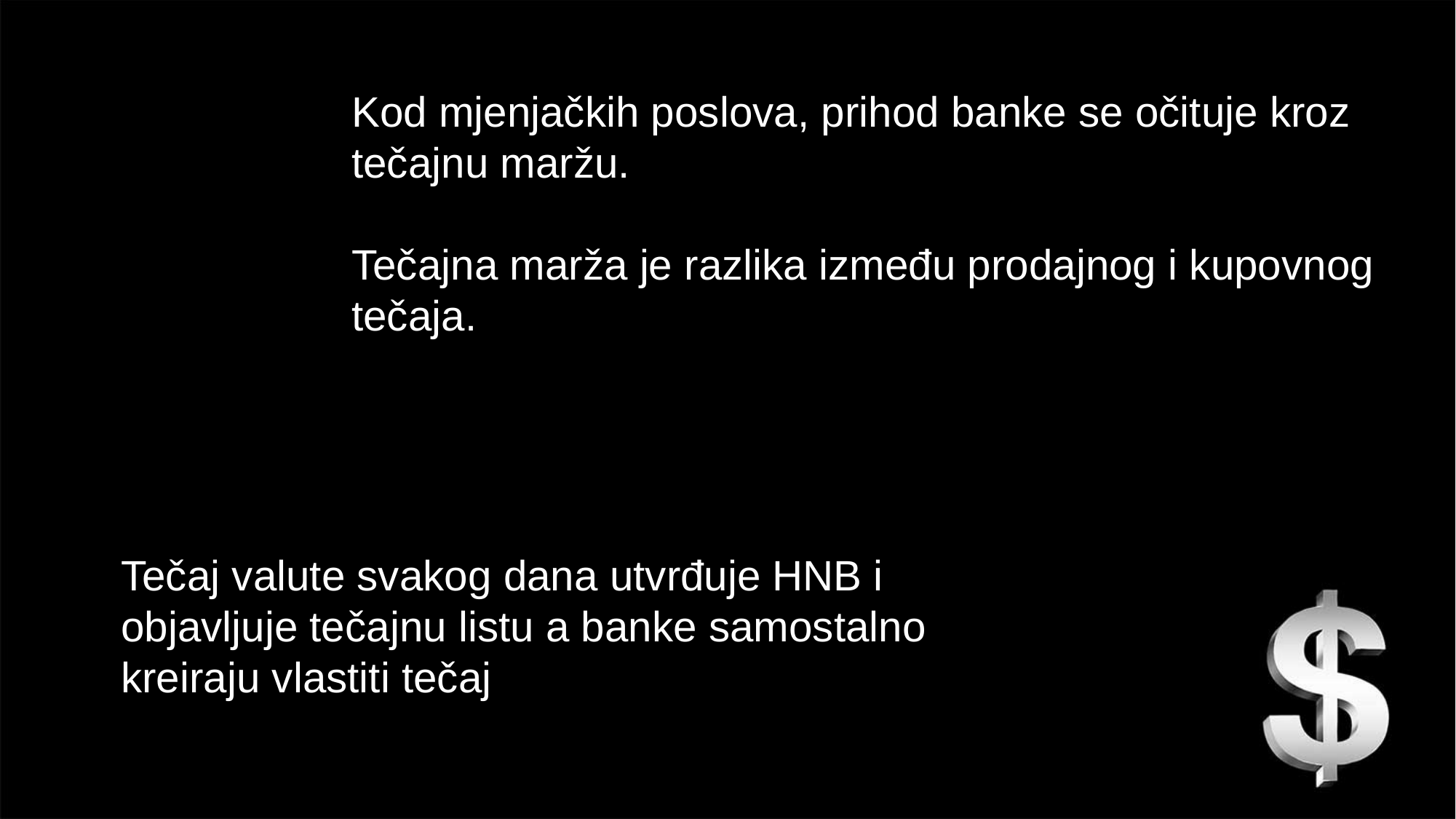

Kod mjenjačkih poslova, prihod banke se očituje kroz tečajnu maržu.

Tečajna marža je razlika između prodajnog i kupovnog tečaja.
Tečaj valute svakog dana utvrđuje HNB i objavljuje tečajnu listu a banke samostalno kreiraju vlastiti tečaj